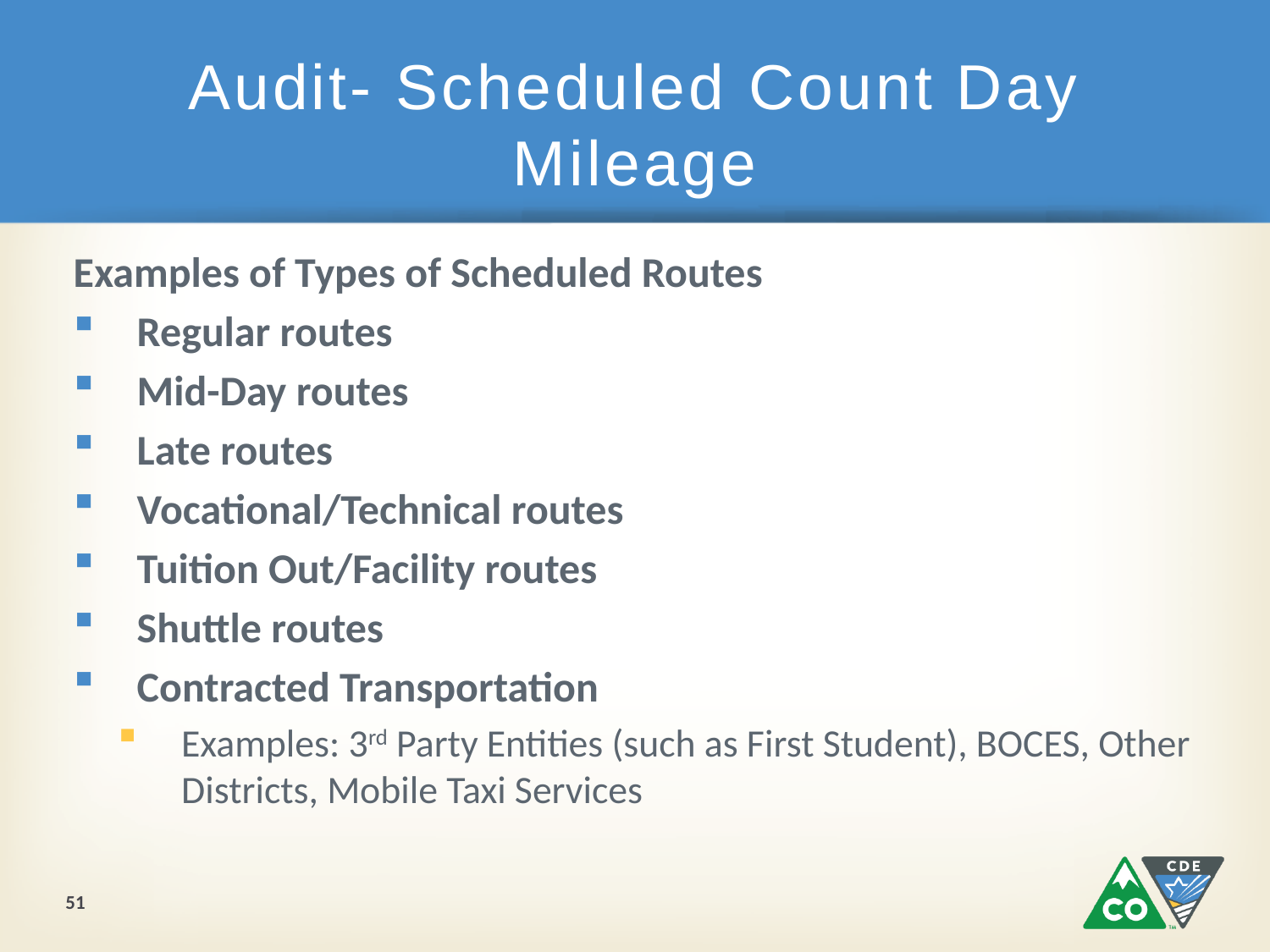

# Audit- Scheduled Count Day Mileage
Examples of Types of Scheduled Routes
Regular routes
Mid-Day routes
Late routes
Vocational/Technical routes
Tuition Out/Facility routes
Shuttle routes
Contracted Transportation
Examples: 3rd Party Entities (such as First Student), BOCES, Other Districts, Mobile Taxi Services
51